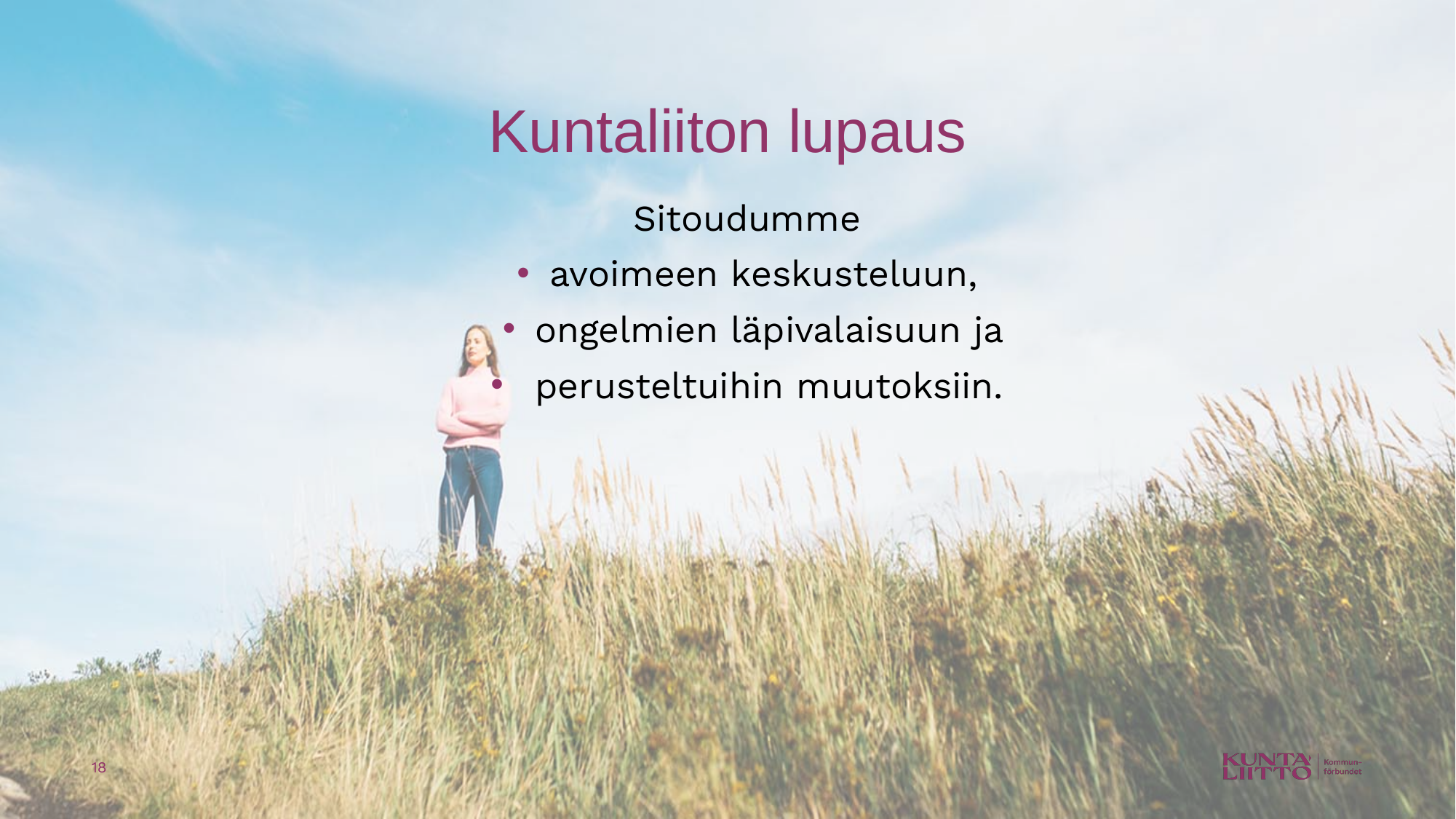

# Kuntaliiton lupaus
Sitoudumme
avoimeen keskusteluun,
ongelmien läpivalaisuun ja
 perusteltuihin muutoksiin.
18